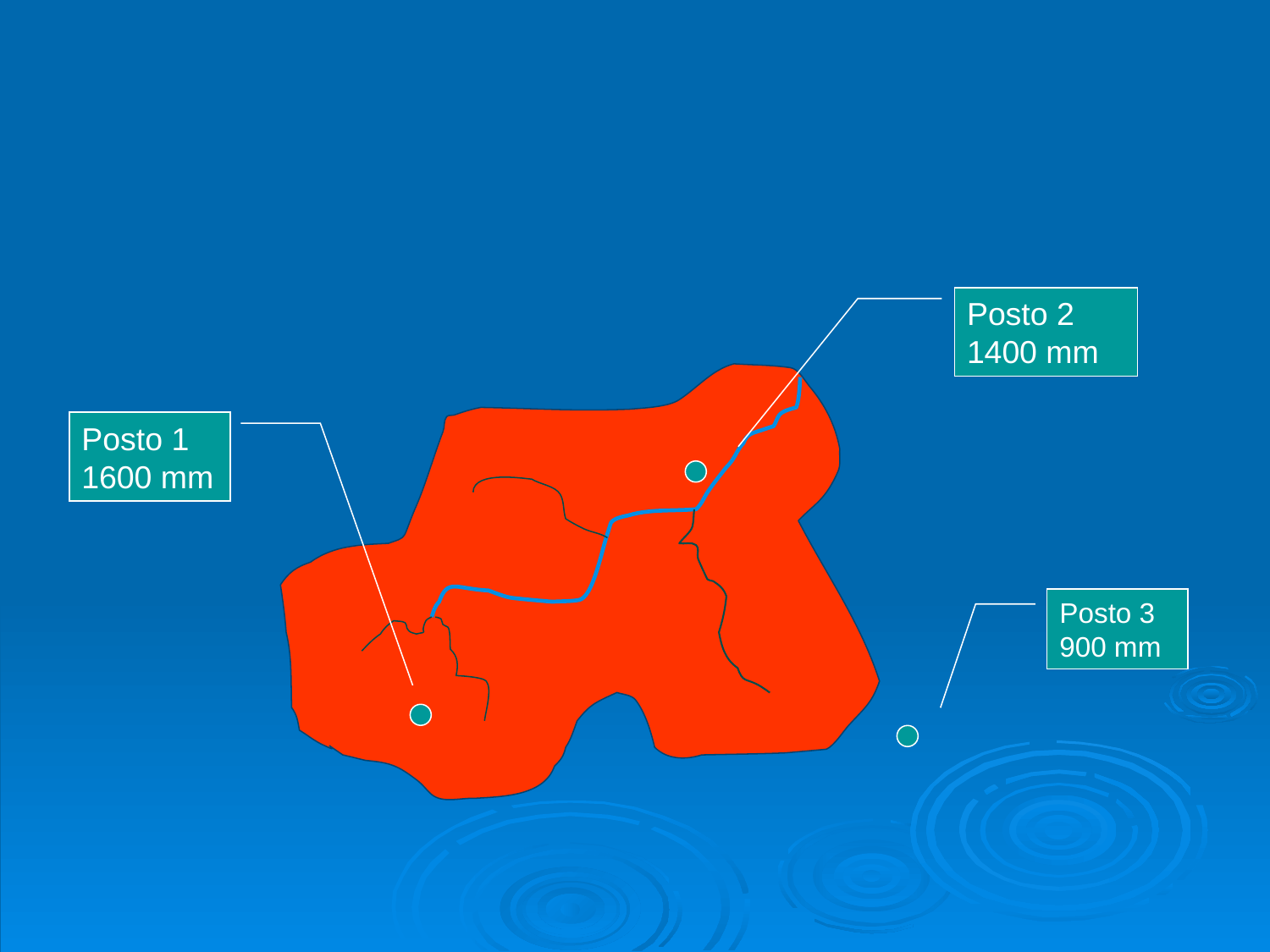

Precipitação média na bacia
Posto 2
1400 mm

Posto 1
1600 mm

Posto 3
900 mm